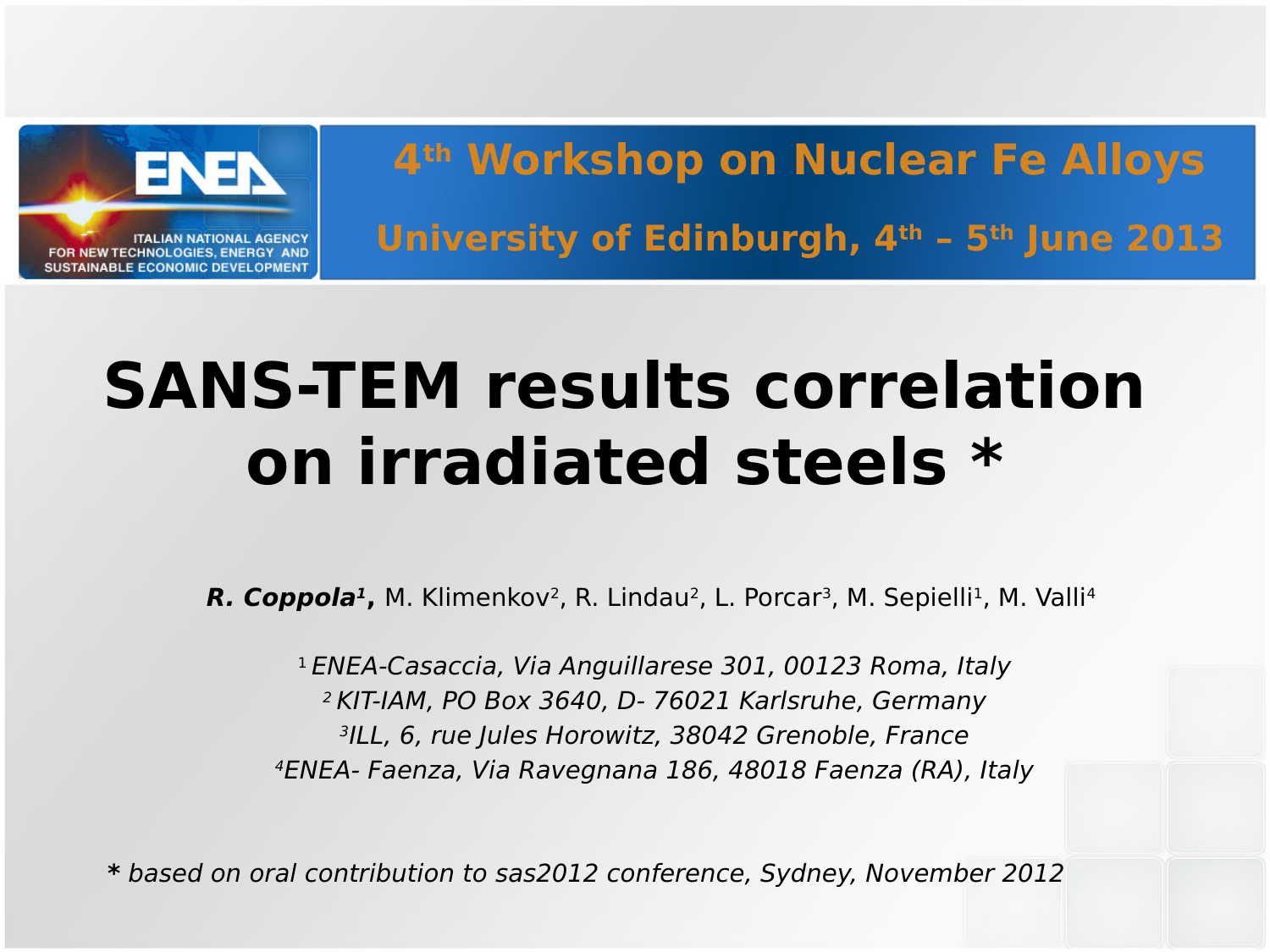

4th Workshop on Nuclear Fe Alloys

University of Edinburgh, 4th – 5th June 2013
# SANS-TEM results correlation on irradiated steels *

R. Coppola1, M. Klimenkov2, R. Lindau2, L. Porcar3, M. Sepielli1, M. Valli4

1 ENEA-Casaccia, Via Anguillarese 301, 00123 Roma, Italy
2 KIT-IAM, PO Box 3640, D- 76021 Karlsruhe, Germany
3ILL, 6, rue Jules Horowitz, 38042 Grenoble, France
4ENEA- Faenza, Via Ravegnana 186, 48018 Faenza (RA), Italy

* based on oral contribution to sas2012 conference, Sydney, November 2012